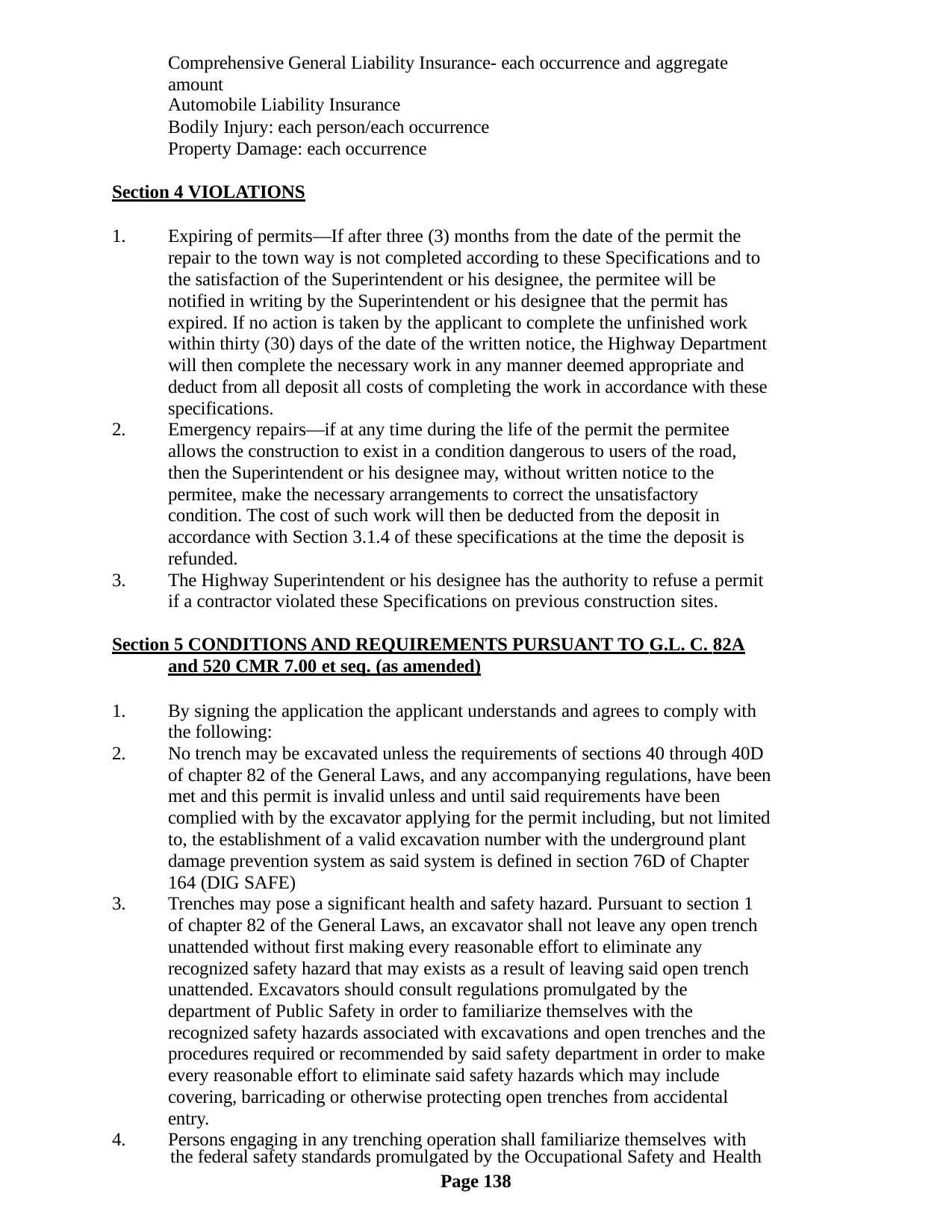

Comprehensive General Liability Insurance- each occurrence and aggregate  amount
Automobile Liability Insurance
Bodily Injury: each person/each occurrence  Property Damage: each occurrence

Section 4 VIOLATIONS

Expiring of permits—If after three (3) months from the date of the permit the  repair to the town way is not completed according to these Specifications and to  the satisfaction of the Superintendent or his designee, the permitee will be  notified in writing by the Superintendent or his designee that the permit has  expired. If no action is taken by the applicant to complete the unfinished work  within thirty (30) days of the date of the written notice, the Highway Department  will then complete the necessary work in any manner deemed appropriate and  deduct from all deposit all costs of completing the work in accordance with these  specifications.
Emergency repairs—if at any time during the life of the permit the permitee  allows the construction to exist in a condition dangerous to users of the road,  then the Superintendent or his designee may, without written notice to the  permitee, make the necessary arrangements to correct the unsatisfactory  condition. The cost of such work will then be deducted from the deposit in  accordance with Section 3.1.4 of these specifications at the time the deposit is  refunded.
The Highway Superintendent or his designee has the authority to refuse a permit  if a contractor violated these Specifications on previous construction sites.

Section 5 CONDITIONS AND REQUIREMENTS PURSUANT TO G.L. C. 82A
and 520 CMR 7.00 et seq. (as amended)

By signing the application the applicant understands and agrees to comply with  the following:
No trench may be excavated unless the requirements of sections 40 through 40D  of chapter 82 of the General Laws, and any accompanying regulations, have been  met and this permit is invalid unless and until said requirements have been  complied with by the excavator applying for the permit including, but not limited  to, the establishment of a valid excavation number with the underground plant  damage prevention system as said system is defined in section 76D of Chapter  164 (DIG SAFE)
Trenches may pose a significant health and safety hazard. Pursuant to section 1  of chapter 82 of the General Laws, an excavator shall not leave any open trench  unattended without first making every reasonable effort to eliminate any  recognized safety hazard that may exists as a result of leaving said open trench  unattended. Excavators should consult regulations promulgated by the  department of Public Safety in order to familiarize themselves with the  recognized safety hazards associated with excavations and open trenches and the  procedures required or recommended by said safety department in order to make  every reasonable effort to eliminate said safety hazards which may include  covering, barricading or otherwise protecting open trenches from accidental  entry.
Persons engaging in any trenching operation shall familiarize themselves with
the federal safety standards promulgated by the Occupational Safety and Health
Page 138